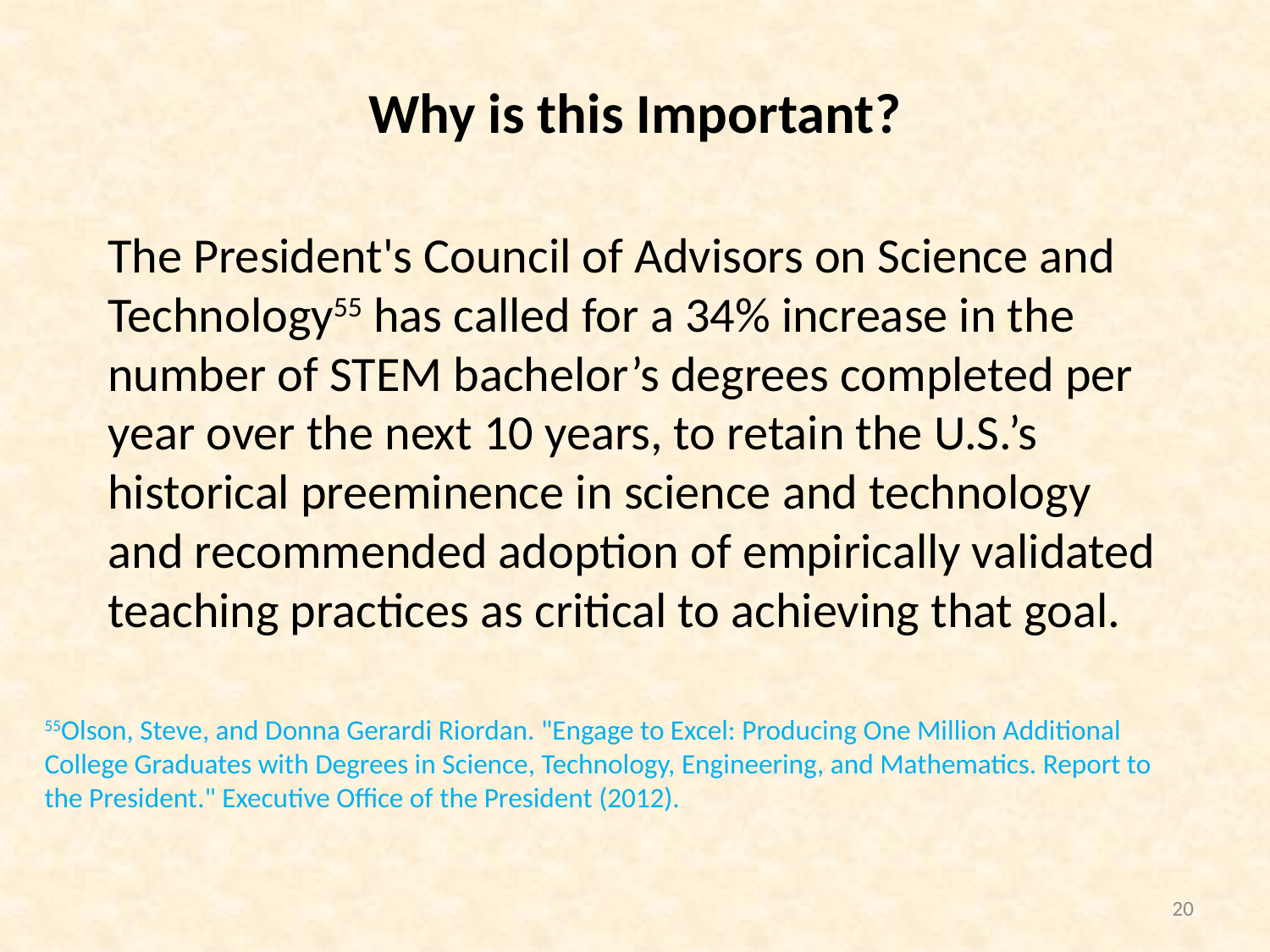

# Why is this Important?

The President's Council of Advisors on Science and Technology55 has called for a 34% increase in the number of STEM bachelor’s degrees completed per year over the next 10 years, to retain the U.S.’s historical preeminence in science and technology and recommended adoption of empirically validated teaching practices as critical to achieving that goal.

55Olson, Steve, and Donna Gerardi Riordan. "Engage to Excel: Producing One Million Additional College Graduates with Degrees in Science, Technology, Engineering, and Mathematics. Report to the President." Executive Office of the President (2012).
20